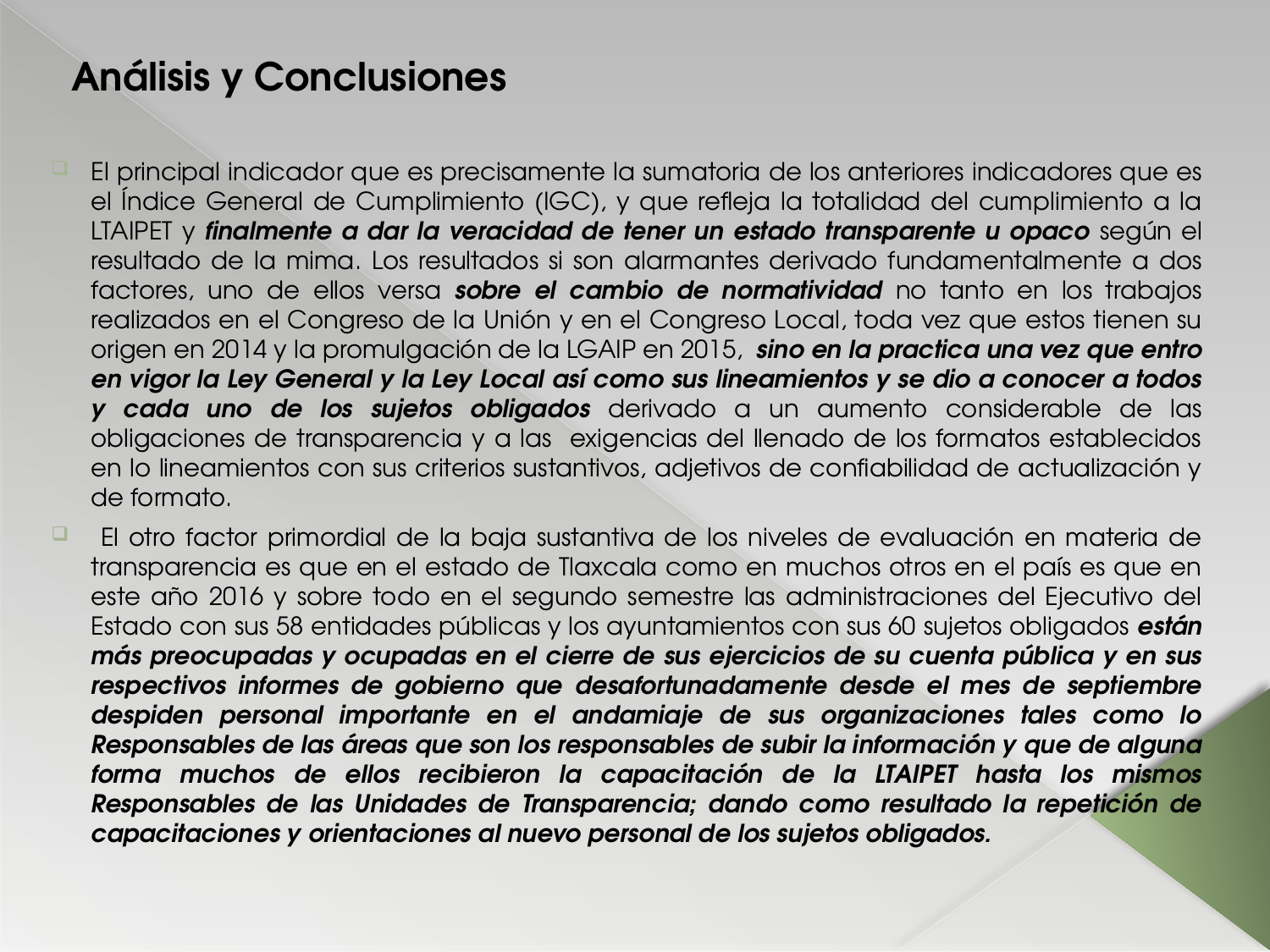

Análisis y Conclusiones

El principal indicador que es precisamente la sumatoria de los anteriores indicadores que es el Índice General de Cumplimiento (IGC), y que refleja la totalidad del cumplimiento a la LTAIPET y finalmente a dar la veracidad de tener un estado transparente u opaco según el resultado de la mima. Los resultados si son alarmantes derivado fundamentalmente a dos factores, uno de ellos versa sobre el cambio de normatividad no tanto en los trabajos realizados en el Congreso de la Unión y en el Congreso Local, toda vez que estos tienen su origen en 2014 y la promulgación de la LGAIP en 2015,  sino en la practica una vez que entro en vigor la Ley General y la Ley Local así como sus lineamientos y se dio a conocer a todos y cada uno de los sujetos obligados derivado a un aumento considerable de las obligaciones de transparencia y a las  exigencias del llenado de los formatos establecidos en lo lineamientos con sus criterios sustantivos, adjetivos de confiabilidad de actualización y de formato.
 El otro factor primordial de la baja sustantiva de los niveles de evaluación en materia de transparencia es que en el estado de Tlaxcala como en muchos otros en el país es que en este año 2016 y sobre todo en el segundo semestre las administraciones del Ejecutivo del Estado con sus 58 entidades públicas y los ayuntamientos con sus 60 sujetos obligados están más preocupadas y ocupadas en el cierre de sus ejercicios de su cuenta pública y en sus respectivos informes de gobierno que desafortunadamente desde el mes de septiembre despiden personal importante en el andamiaje de sus organizaciones tales como lo Responsables de las áreas que son los responsables de subir la información y que de alguna forma muchos de ellos recibieron la capacitación de la LTAIPET hasta los mismos Responsables de las Unidades de Transparencia; dando como resultado la repetición de capacitaciones y orientaciones al nuevo personal de los sujetos obligados.